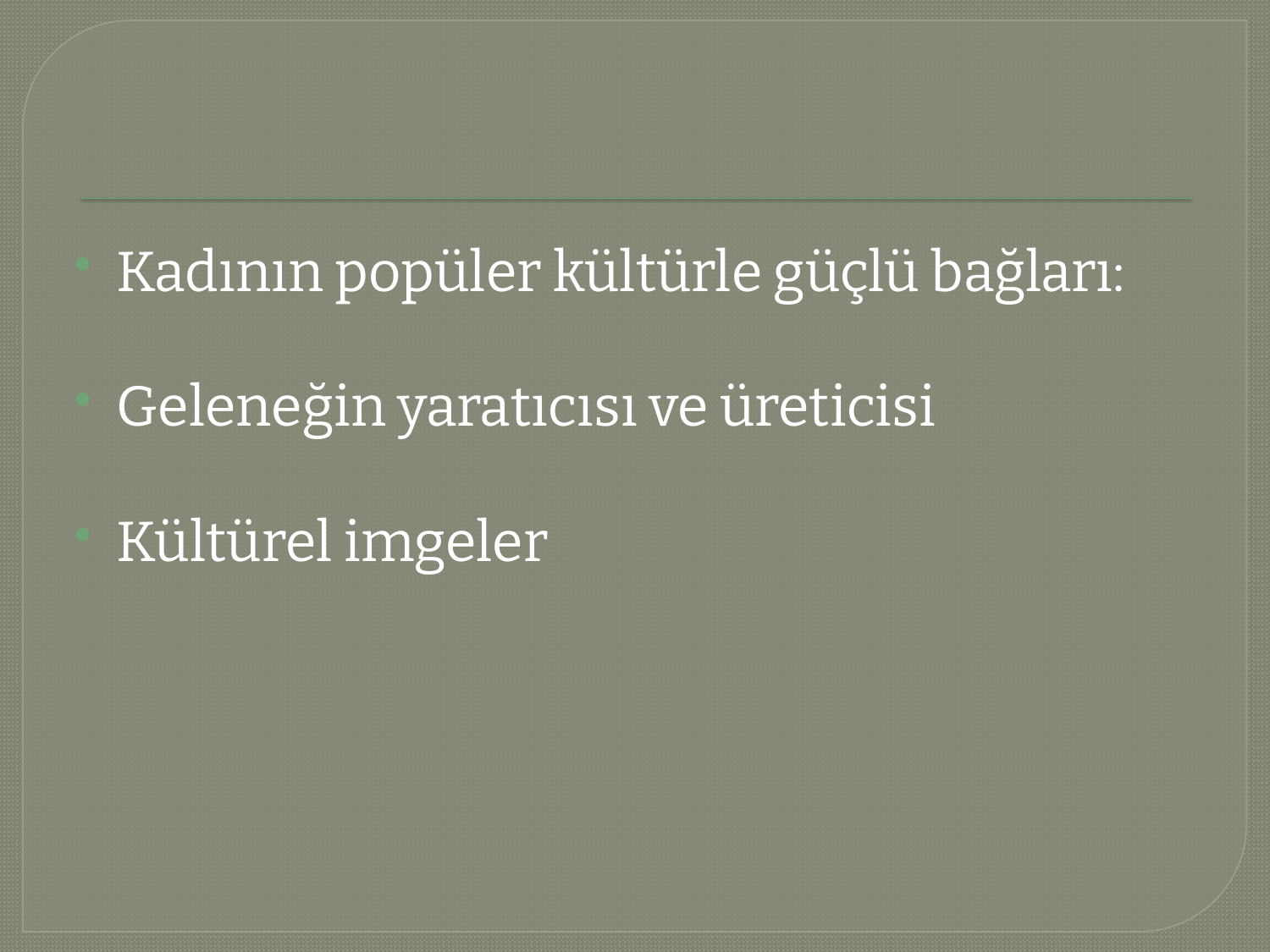

#
Kadının popüler kültürle güçlü bağları:

Geleneğin yaratıcısı ve üreticisi

Kültürel imgeler